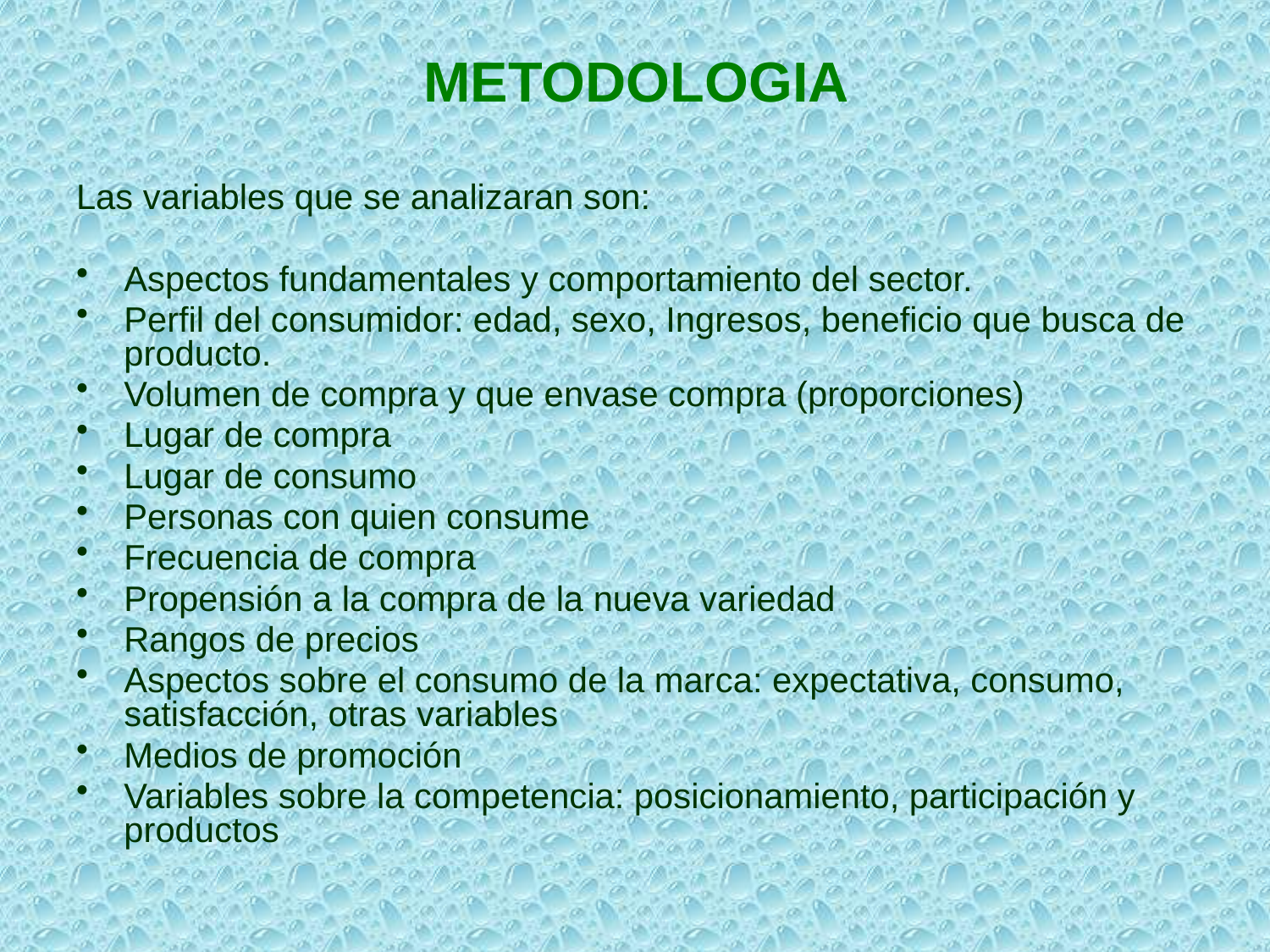

# METODOLOGIA
Las variables que se analizaran son:

Aspectos fundamentales y comportamiento del sector.
Perfil del consumidor: edad, sexo, Ingresos, beneficio que busca de producto.
Volumen de compra y que envase compra (proporciones)
Lugar de compra
Lugar de consumo
Personas con quien consume
Frecuencia de compra
Propensión a la compra de la nueva variedad
Rangos de precios
Aspectos sobre el consumo de la marca: expectativa, consumo, satisfacción, otras variables
Medios de promoción
Variables sobre la competencia: posicionamiento, participación y productos